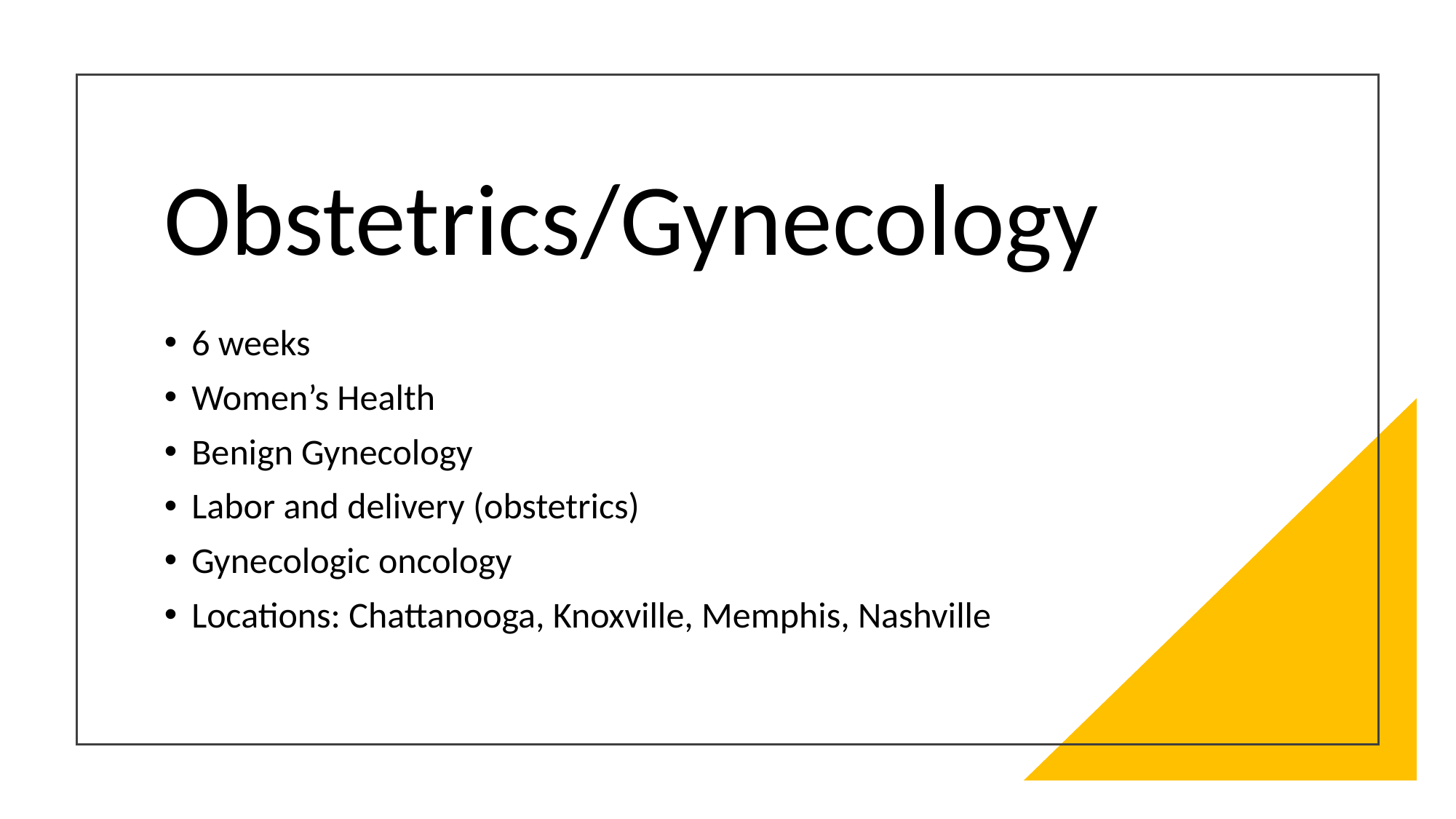

# Obstetrics/Gynecology
6 weeks
Women’s Health
Benign Gynecology
Labor and delivery (obstetrics)
Gynecologic oncology
Locations: Chattanooga, Knoxville, Memphis, Nashville